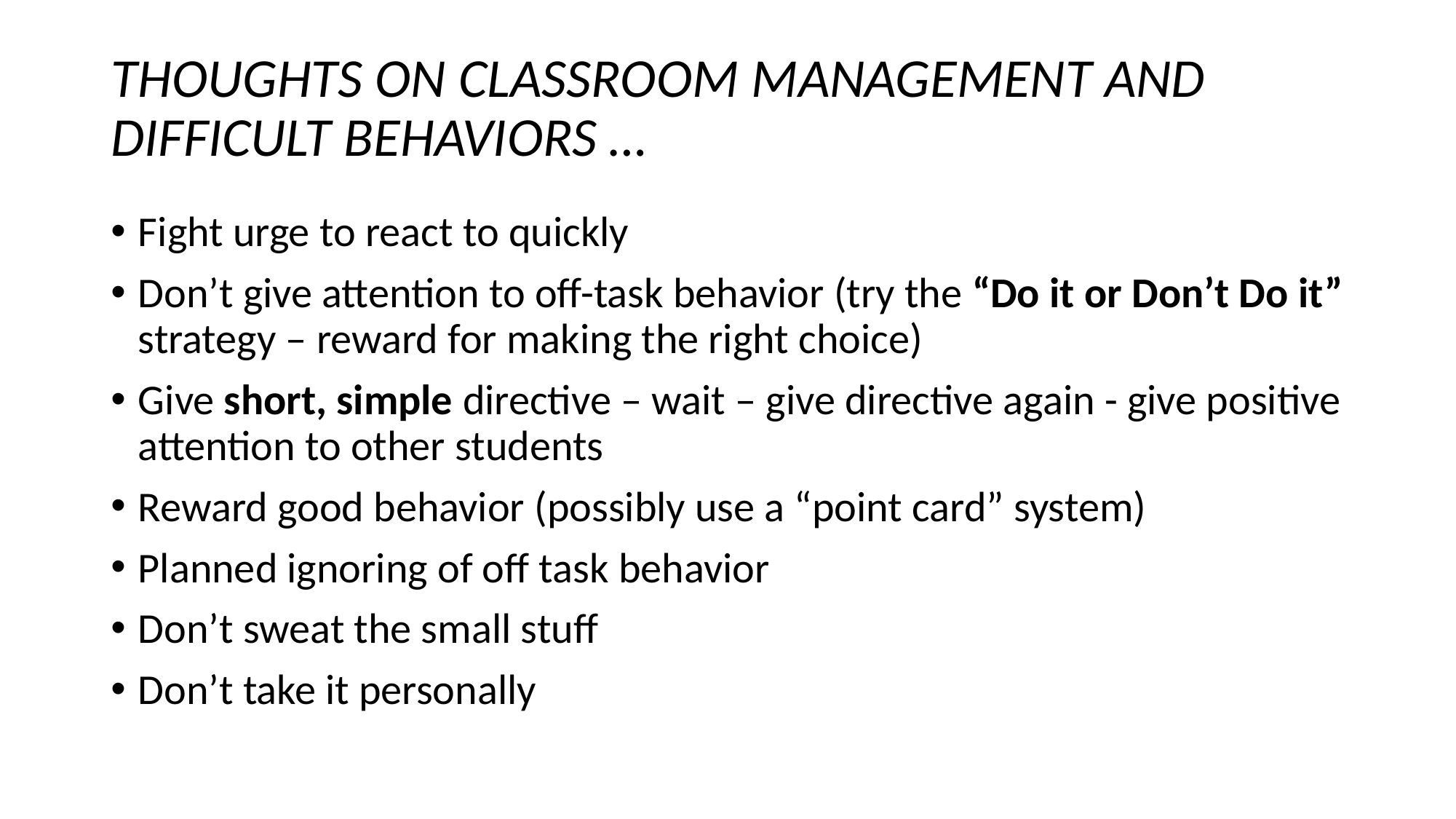

# THOUGHTS ON CLASSROOM MANAGEMENT AND DIFFICULT BEHAVIORS …
Fight urge to react to quickly
Don’t give attention to off-task behavior (try the “Do it or Don’t Do it” strategy – reward for making the right choice)
Give short, simple directive – wait – give directive again - give positive attention to other students
Reward good behavior (possibly use a “point card” system)
Planned ignoring of off task behavior
Don’t sweat the small stuff
Don’t take it personally